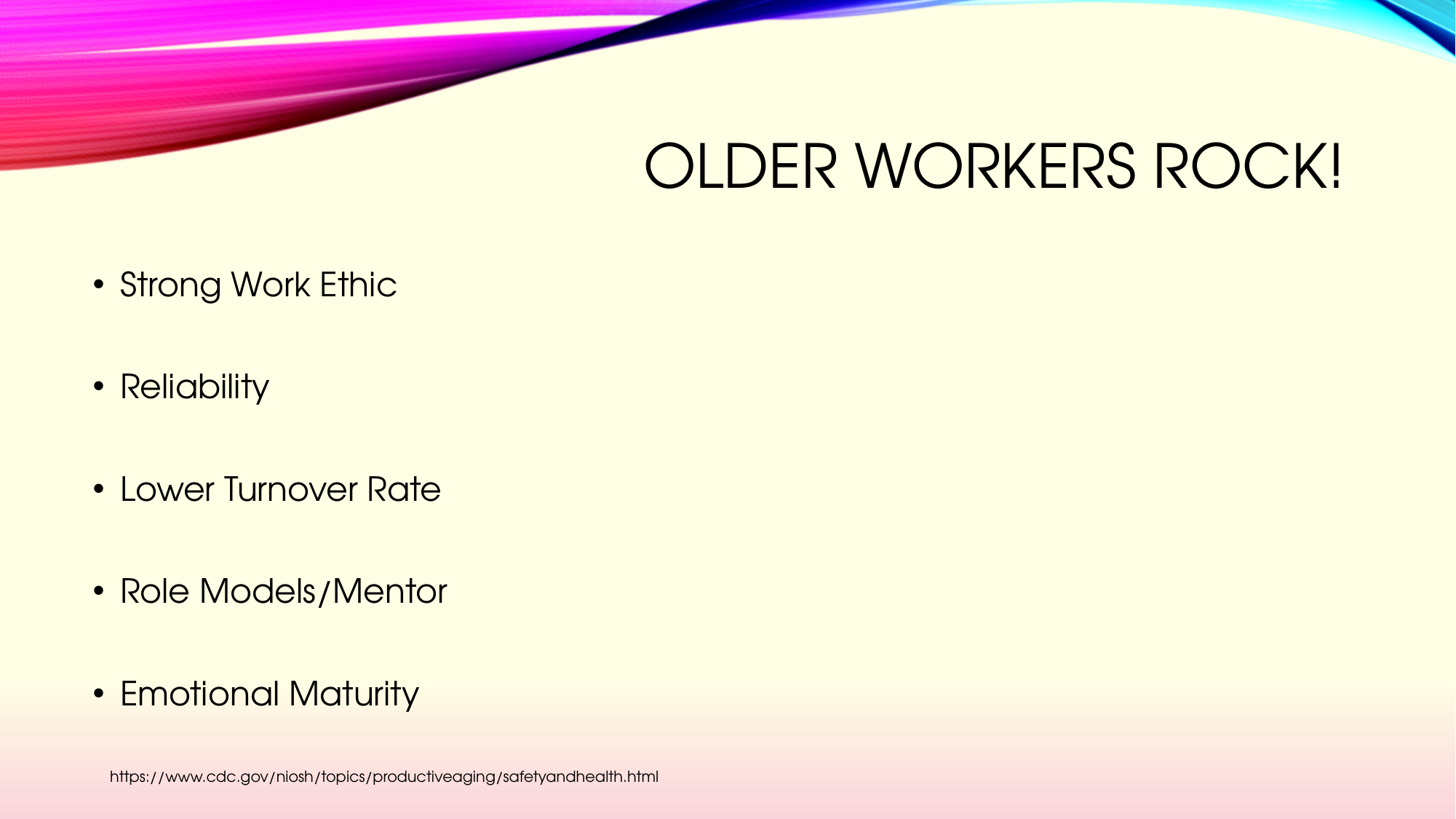

# Older workers rock!
Strong Work Ethic

Reliability

Lower Turnover Rate

Role Models/Mentor

Emotional Maturity

https://www.cdc.gov/niosh/topics/productiveaging/safetyandhealth.html